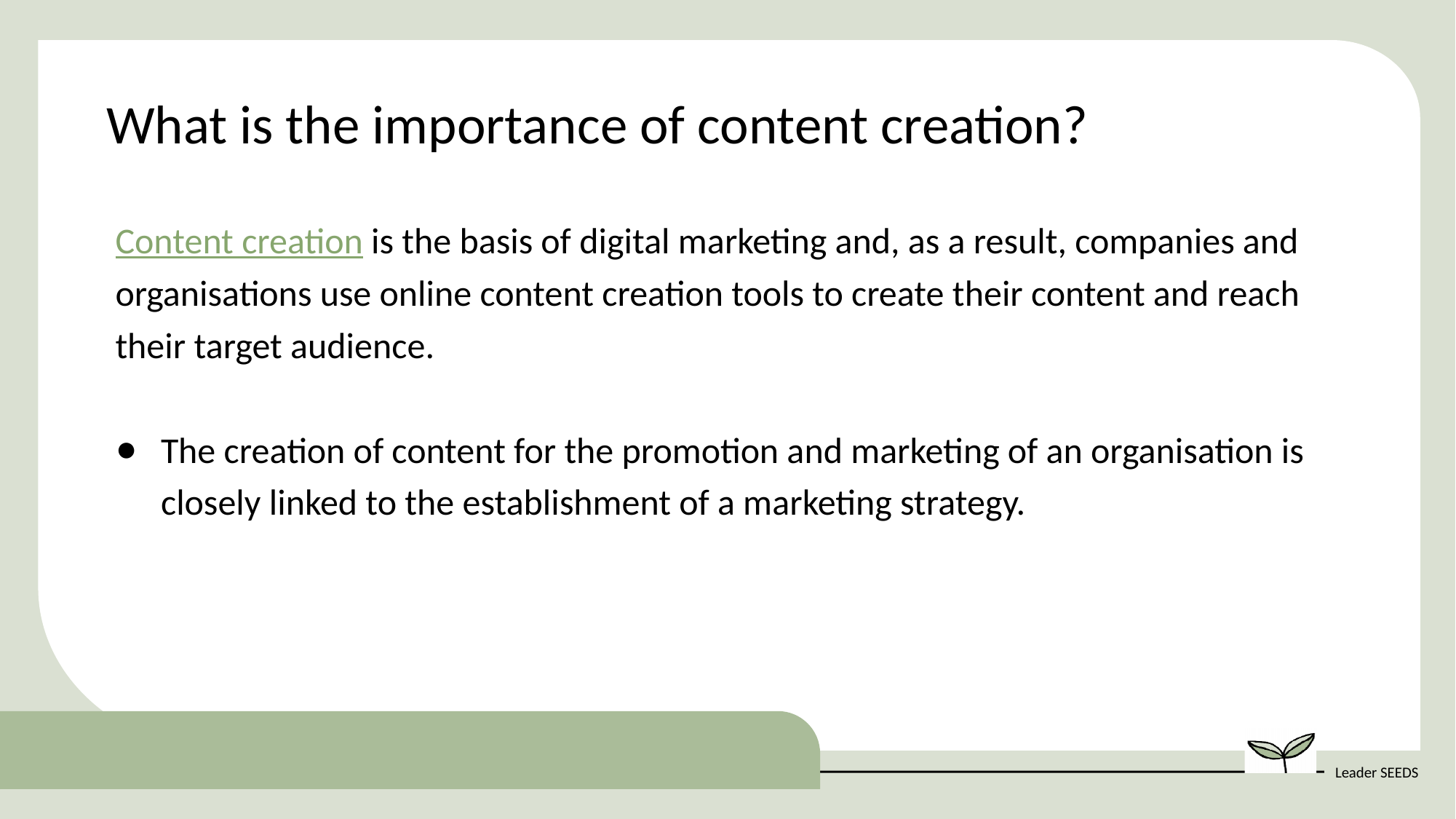

What is the importance of content creation?
Content creation is the basis of digital marketing and, as a result, companies and organisations use online content creation tools to create their content and reach their target audience.

The creation of content for the promotion and marketing of an organisation is closely linked to the establishment of a marketing strategy.